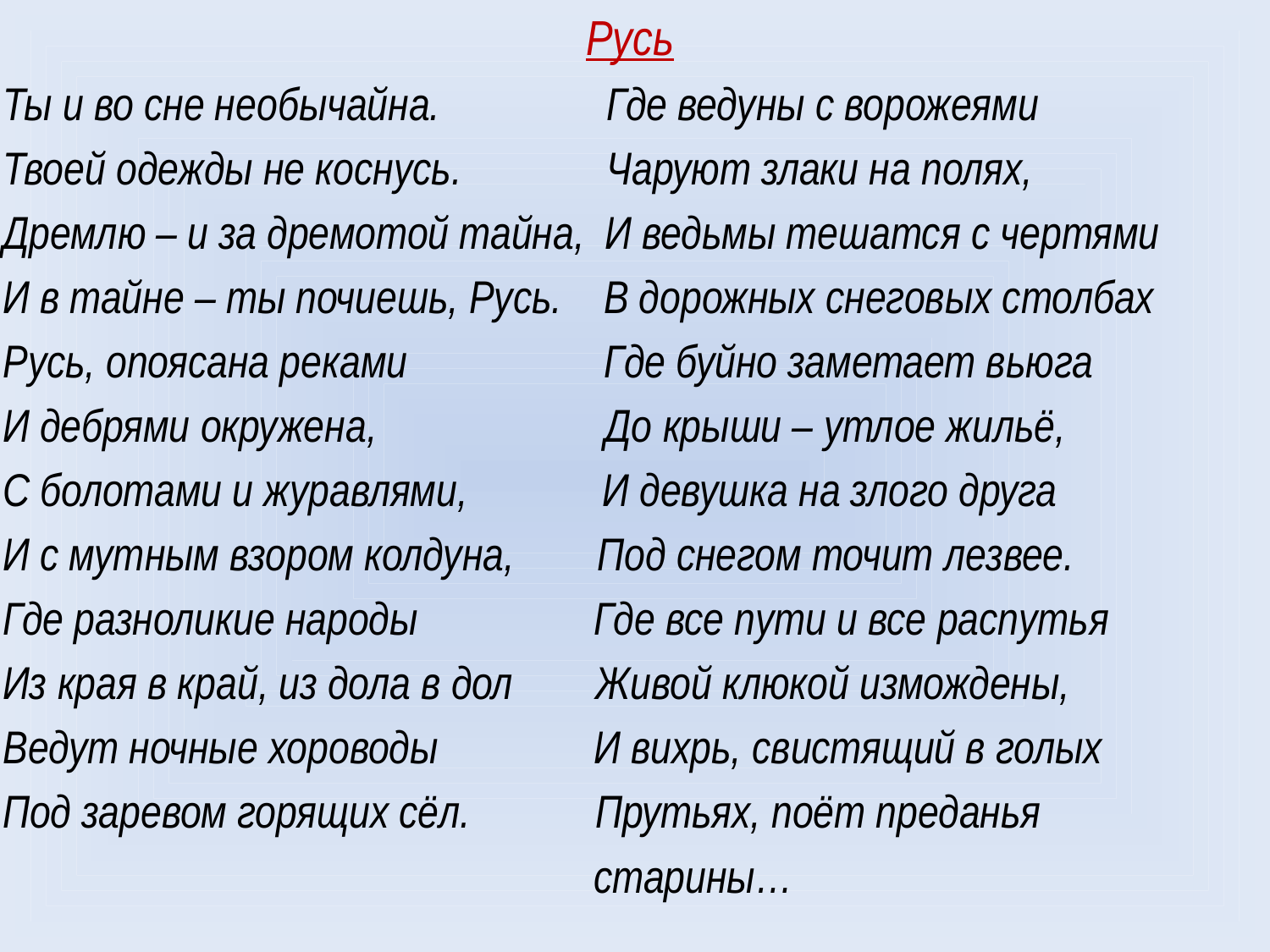

Русь
Ты и во сне необычайна.                Где ведуны с ворожеями
Твоей одежды не коснусь.              Чаруют злаки на полях,
Дремлю – и за дремотой тайна,  И ведьмы тешатся с чертями
И в тайне – ты почиешь, Русь.    В дорожных снеговых столбах
Русь, опоясана реками                   Где буйно заметает вьюга
И дебрями окружена,                      До крыши – утлое жильё,
С болотами и журавлями,             И девушка на злого друга
И с мутным взором колдуна,        Под снегом точит лезвее.
Где разноликие народы                 Где все пути и все распутья
Из края в край, из дола в дол        Живой клюкой измождены,
Ведут ночные хороводы               И вихрь, свистящий в голых
Под заревом горящих сёл.            Прутьях, поёт преданья
                                                         старины…